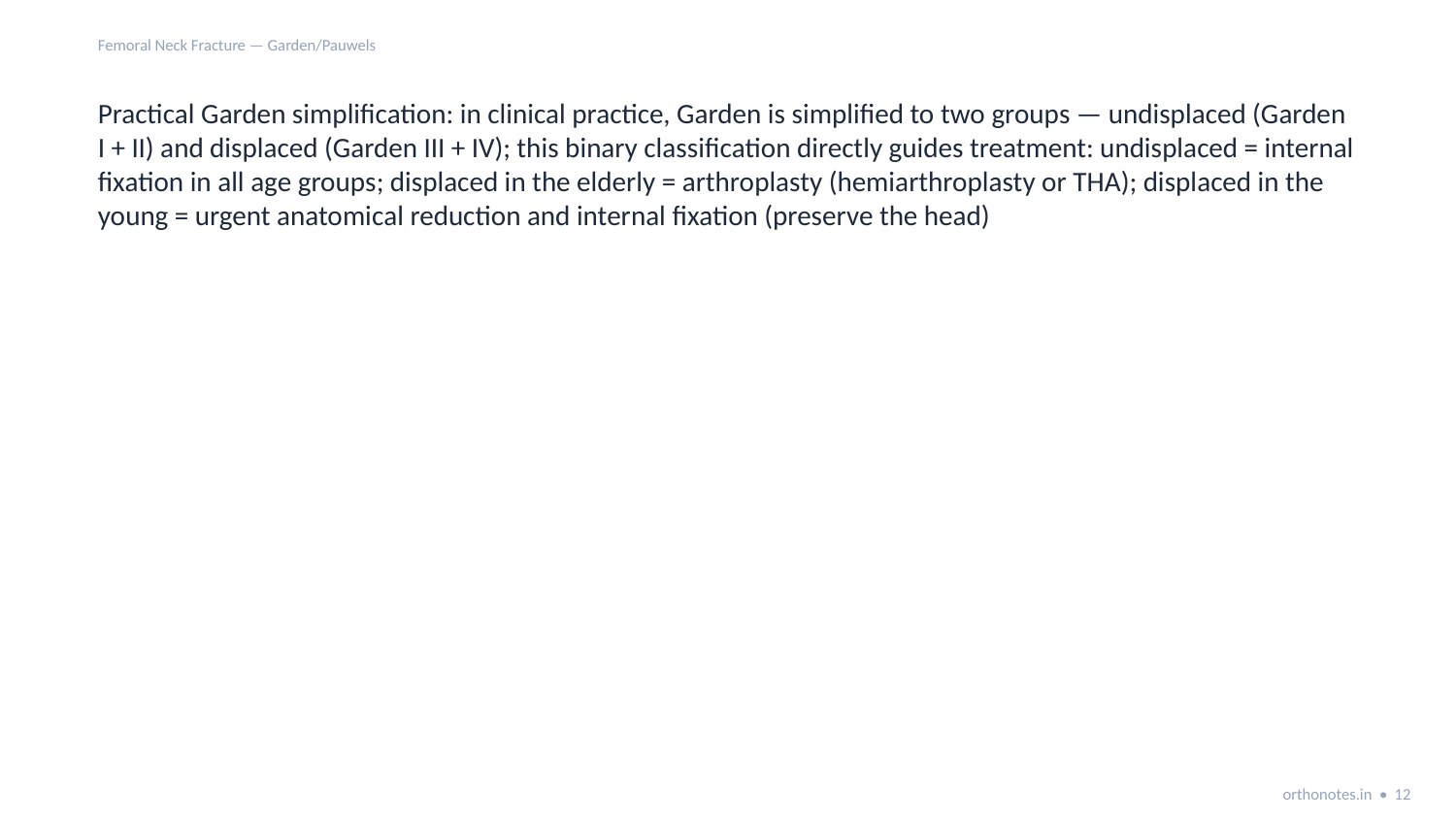

Femoral Neck Fracture — Garden/Pauwels
Practical Garden simplification: in clinical practice, Garden is simplified to two groups — undisplaced (Garden I + II) and displaced (Garden III + IV); this binary classification directly guides treatment: undisplaced = internal fixation in all age groups; displaced in the elderly = arthroplasty (hemiarthroplasty or THA); displaced in the young = urgent anatomical reduction and internal fixation (preserve the head)
orthonotes.in  •  12